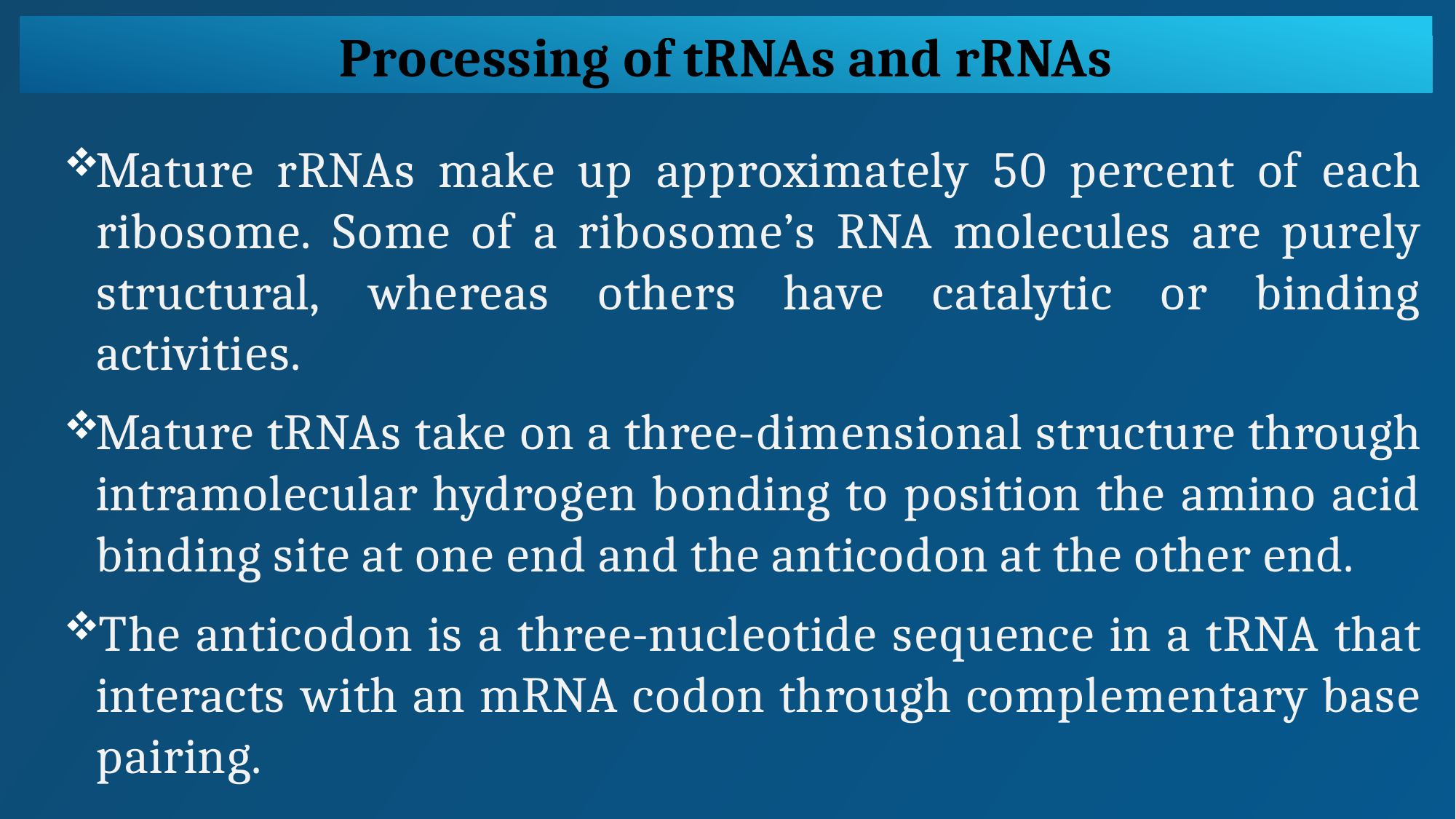

Processing of tRNAs and rRNAs
Mature rRNAs make up approximately 50 percent of each ribosome. Some of a ribosome’s RNA molecules are purely structural, whereas others have catalytic or binding activities.
Mature tRNAs take on a three-dimensional structure through intramolecular hydrogen bonding to position the amino acid binding site at one end and the anticodon at the other end.
The anticodon is a three-nucleotide sequence in a tRNA that interacts with an mRNA codon through complementary base pairing.